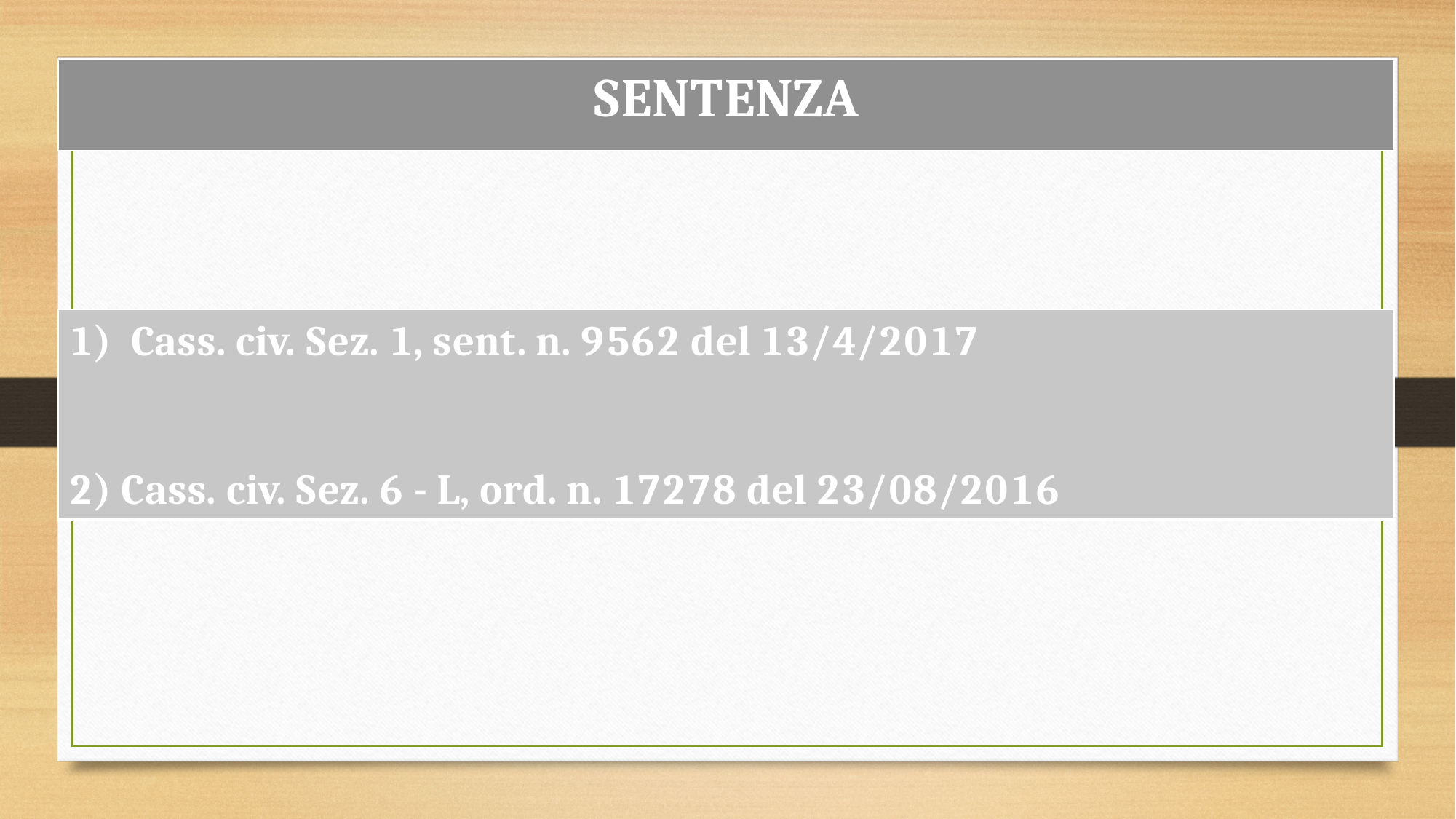

| SENTENZA |
| --- |
| Cass. civ. Sez. 1, sent. n. 9562 del 13/4/2017 2) Cass. civ. Sez. 6 - L, ord. n. 17278 del 23/08/2016 |
| --- |